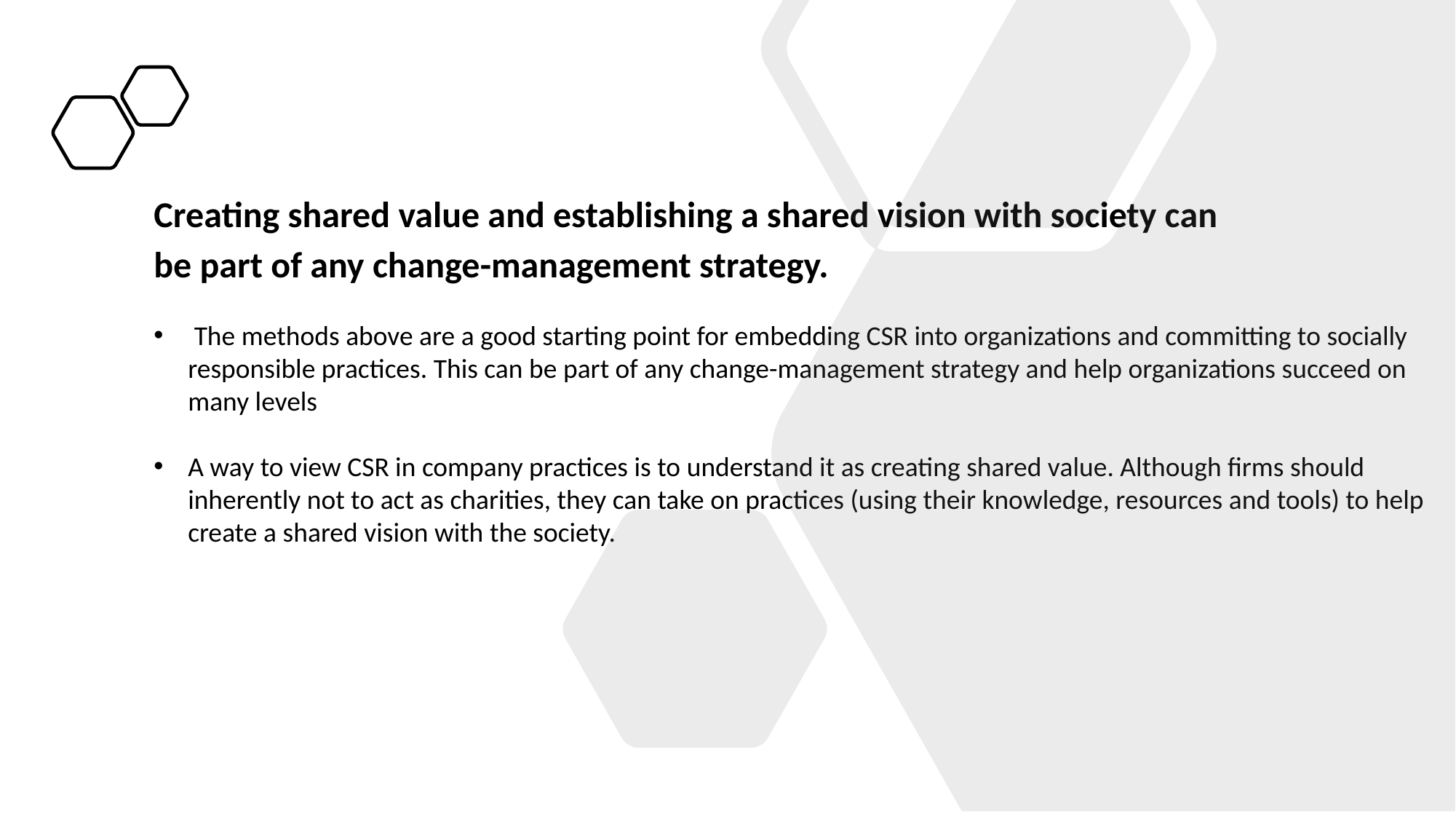

Creating shared value and establishing a shared vision with society can
be part of any change-management strategy.

 The methods above are a good starting point for embedding CSR into organizations and committing to socially responsible practices. This can be part of any change-management strategy and help organizations succeed on many levels

A way to view CSR in company practices is to understand it as creating shared value. Although firms should inherently not to act as charities, they can take on practices (using their knowledge, resources and tools) to help create a shared vision with the society.